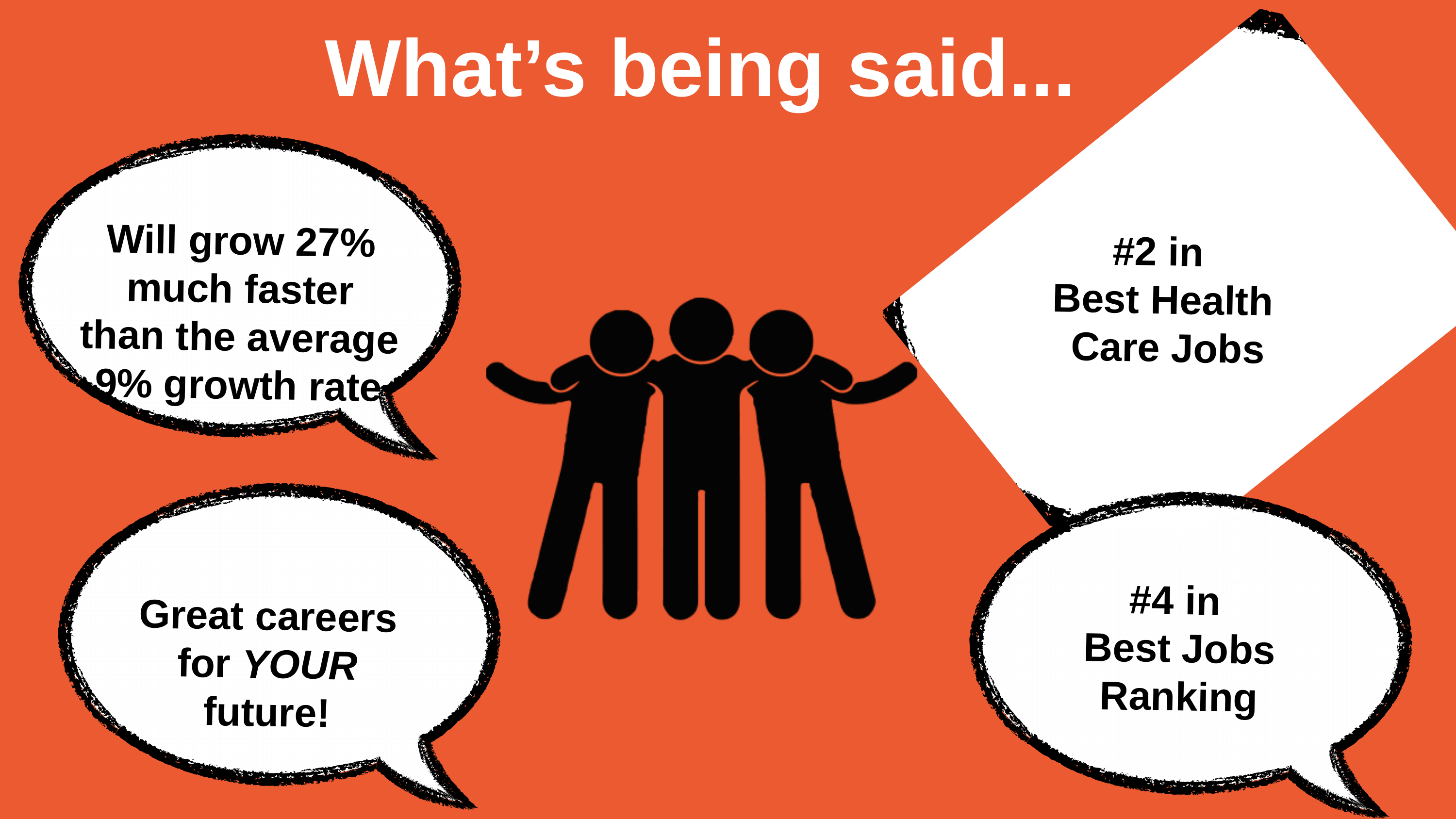

What’s being said...

Will grow 27% much faster
than the average
9% growth rate
#2 in
Best Health
 Care Jobs

#4 in
Best Jobs
Ranking
Great careers
for YOUR
future!